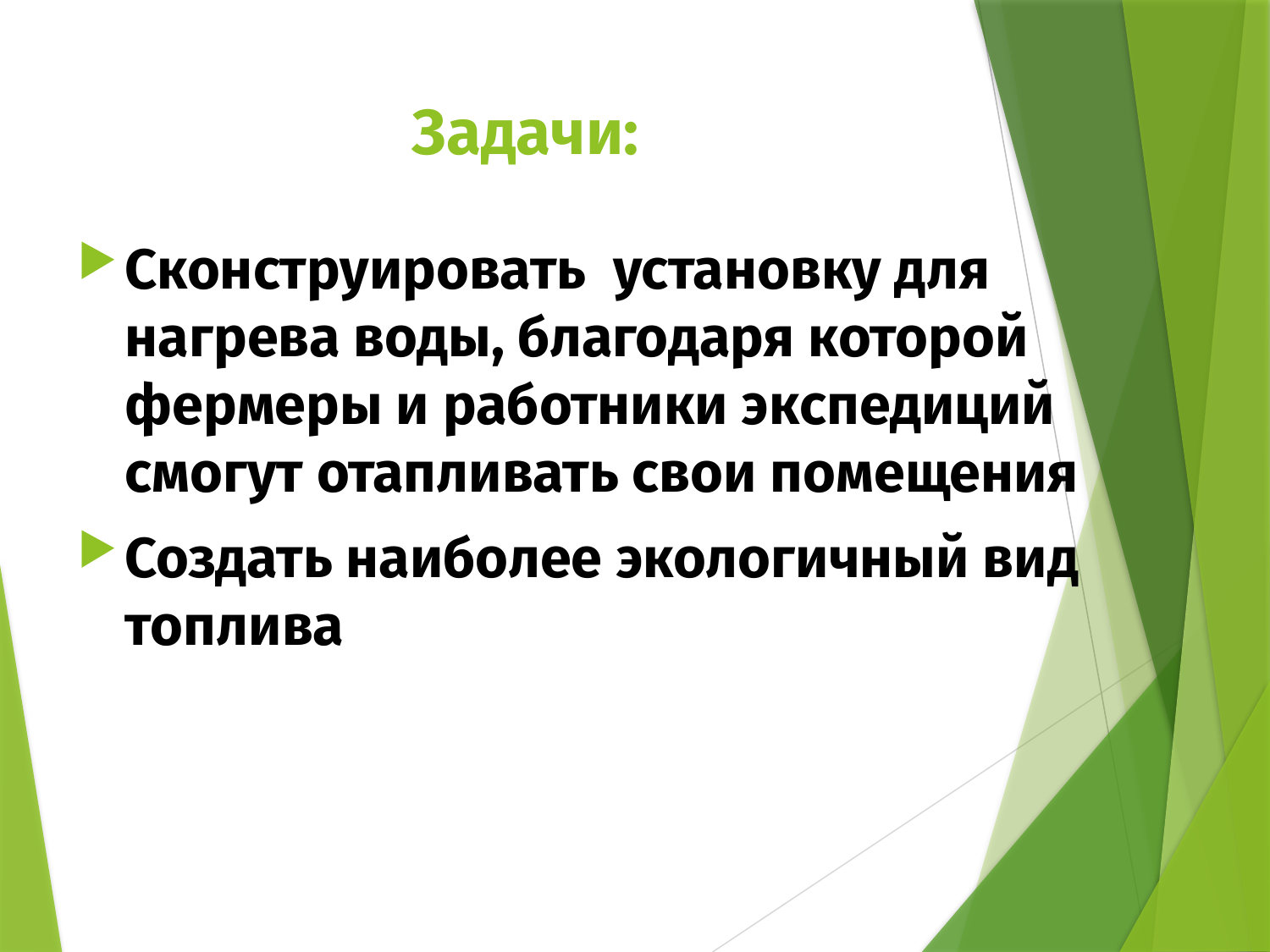

# Задачи:
Сконструировать  установку для нагрева воды, благодаря которой фермеры и работники экспедиций смогут отапливать свои помещения
Создать наиболее экологичный вид топлива